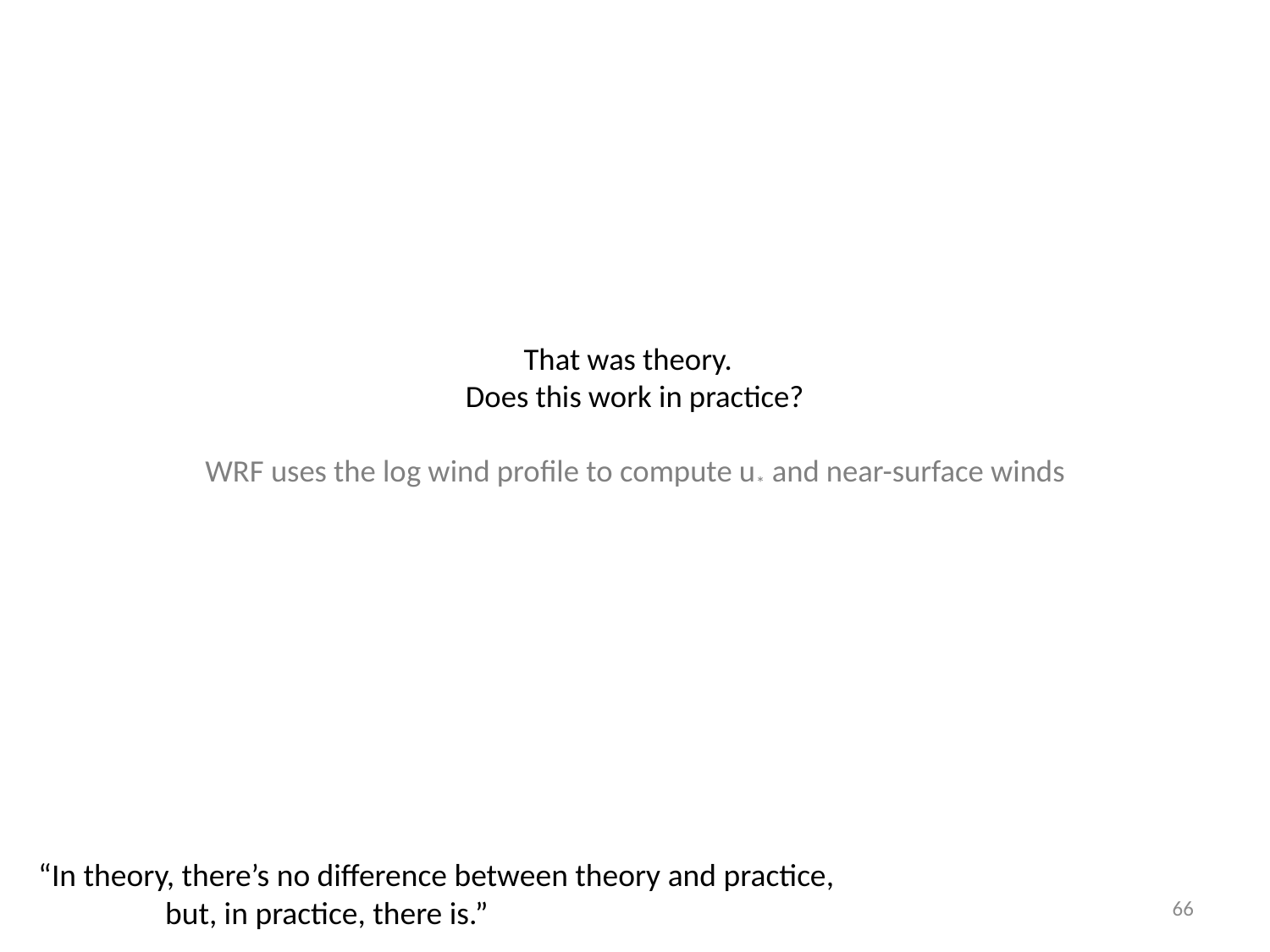

# That was theory. Does this work in practice? WRF uses the log wind profile to compute u* and near-surface winds
“In theory, there’s no difference between theory and practice,
	but, in practice, there is.”
66